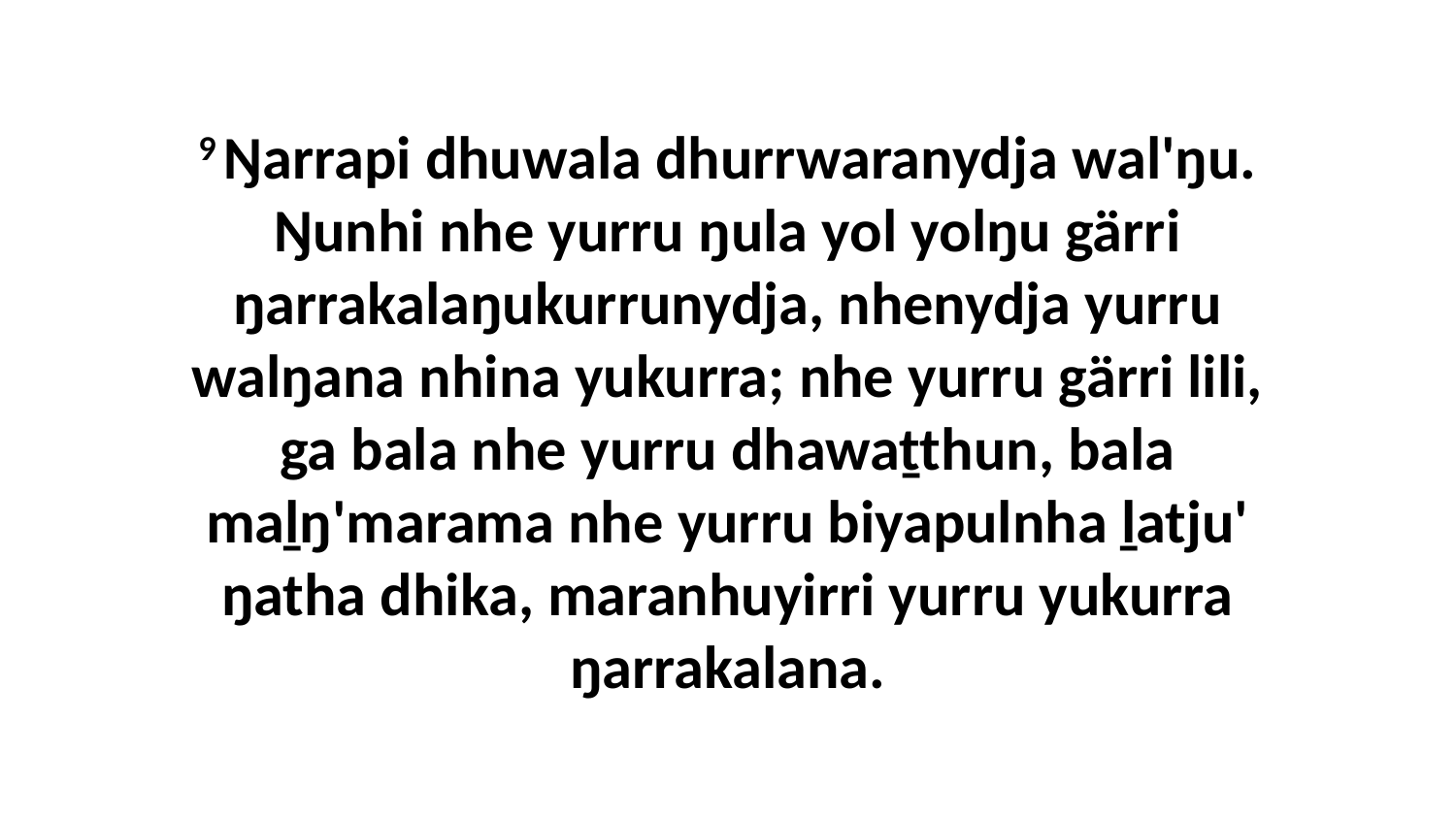

9 Ŋarrapi dhuwala dhurrwaranydja wal'ŋu. Ŋunhi nhe yurru ŋula yol yolŋu gärri ŋarrakalaŋukurrunydja, nhenydja yurru walŋana nhina yukurra; nhe yurru gärri lili, ga bala nhe yurru dhawaṯthun, bala maḻŋ'marama nhe yurru biyapulnha ḻatju' ŋatha dhika, maranhuyirri yurru yukurra ŋarrakalana.